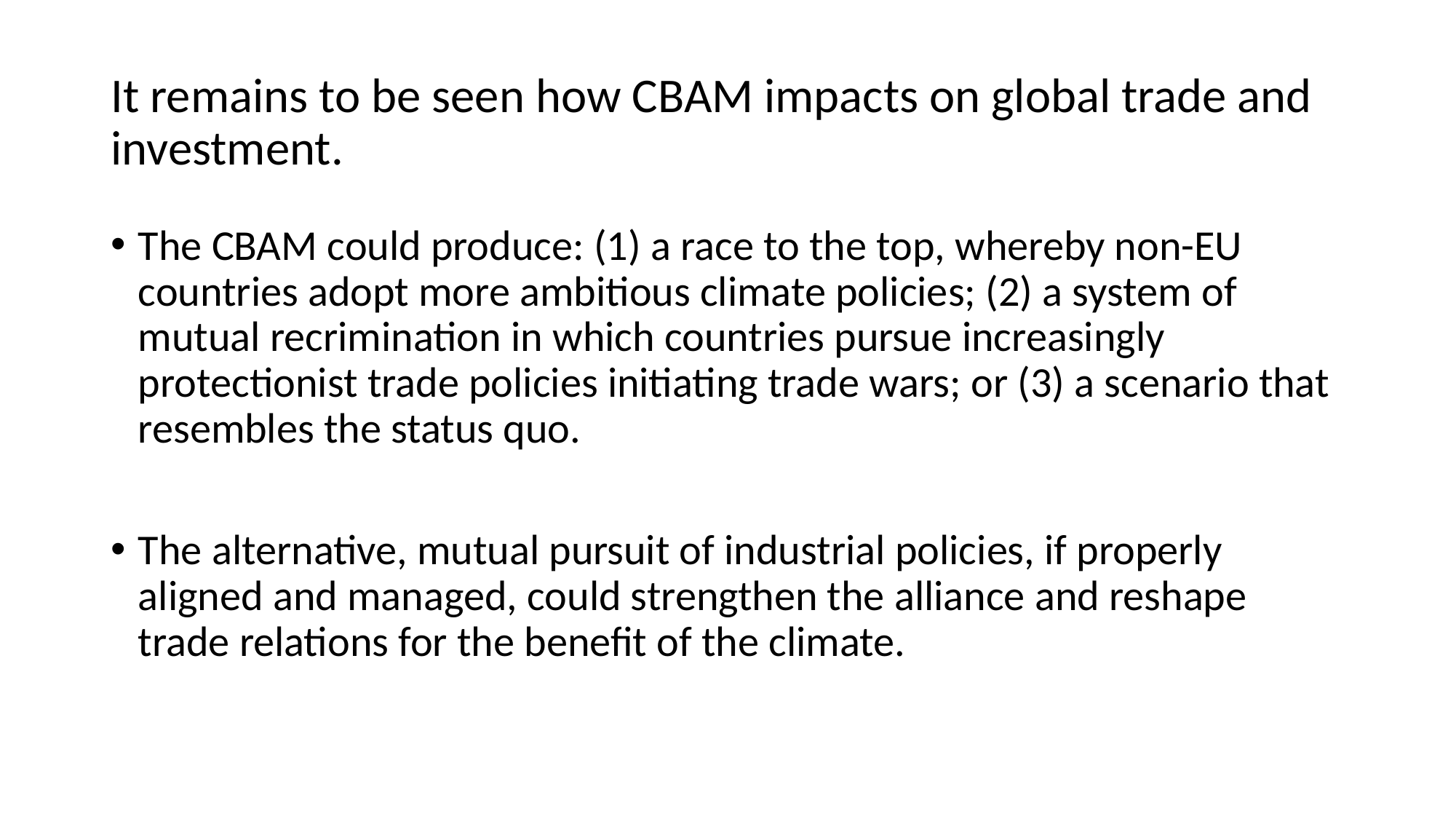

# It remains to be seen how CBAM impacts on global trade and investment.
The CBAM could produce: (1) a race to the top, whereby non-EU countries adopt more ambitious climate policies; (2) a system of mutual recrimination in which countries pursue increasingly protectionist trade policies initiating trade wars; or (3) a scenario that resembles the status quo.

The alternative, mutual pursuit of industrial policies, if properly aligned and managed, could strengthen the alliance and reshape trade relations for the benefit of the climate.